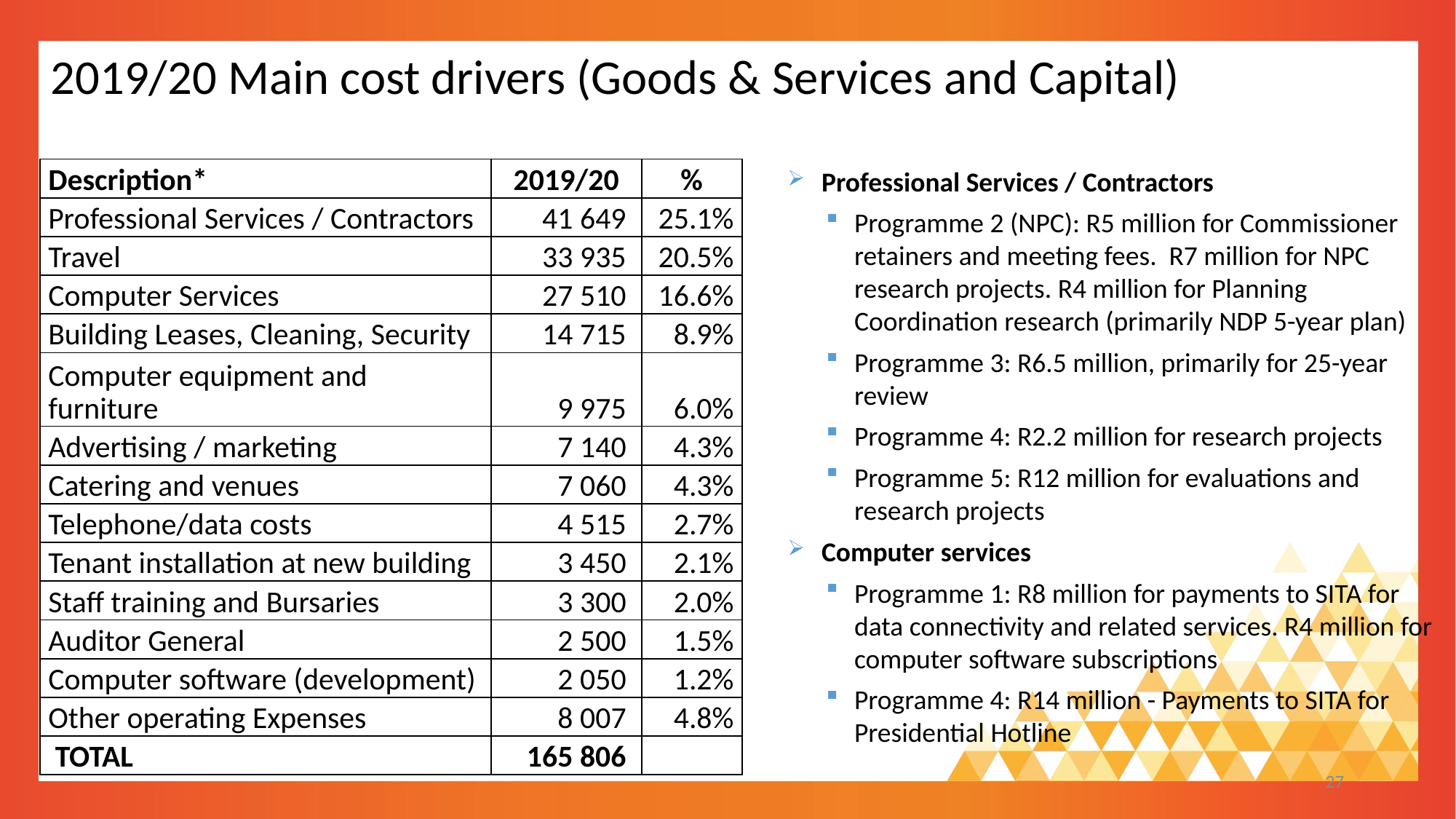

27
# 2019/20 Main cost drivers (Goods & Services and Capital)
| Description\* | 2019/20 | % |
| --- | --- | --- |
| Professional Services / Contractors | 41 649 | 25.1% |
| Travel | 33 935 | 20.5% |
| Computer Services | 27 510 | 16.6% |
| Building Leases, Cleaning, Security | 14 715 | 8.9% |
| Computer equipment and furniture | 9 975 | 6.0% |
| Advertising / marketing | 7 140 | 4.3% |
| Catering and venues | 7 060 | 4.3% |
| Telephone/data costs | 4 515 | 2.7% |
| Tenant installation at new building | 3 450 | 2.1% |
| Staff training and Bursaries | 3 300 | 2.0% |
| Auditor General | 2 500 | 1.5% |
| Computer software (development) | 2 050 | 1.2% |
| Other operating Expenses | 8 007 | 4.8% |
| TOTAL | 165 806 |  |
Professional Services / Contractors
Programme 2 (NPC): R5 million for Commissioner retainers and meeting fees.  R7 million for NPC research projects. R4 million for Planning Coordination research (primarily NDP 5-year plan)
Programme 3: R6.5 million, primarily for 25-year review
Programme 4: R2.2 million for research projects
Programme 5: R12 million for evaluations and research projects
Computer services
Programme 1: R8 million for payments to SITA for data connectivity and related services. R4 million for computer software subscriptions
Programme 4: R14 million - Payments to SITA for Presidential Hotline